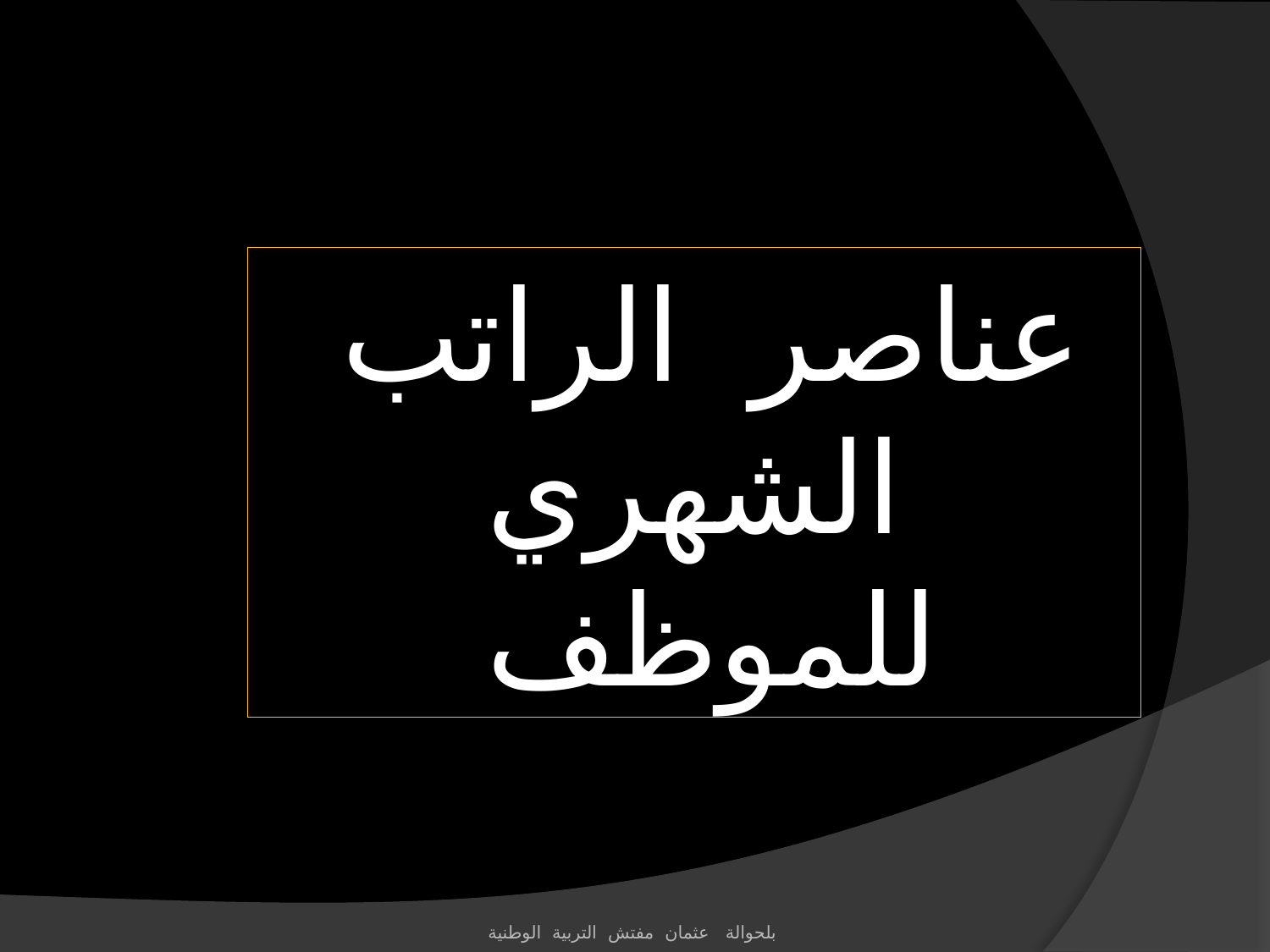

عناصر  الراتب
 الشهري  للموظف
بلحوالة   عثمان  مفتش  التربية  الوطنية